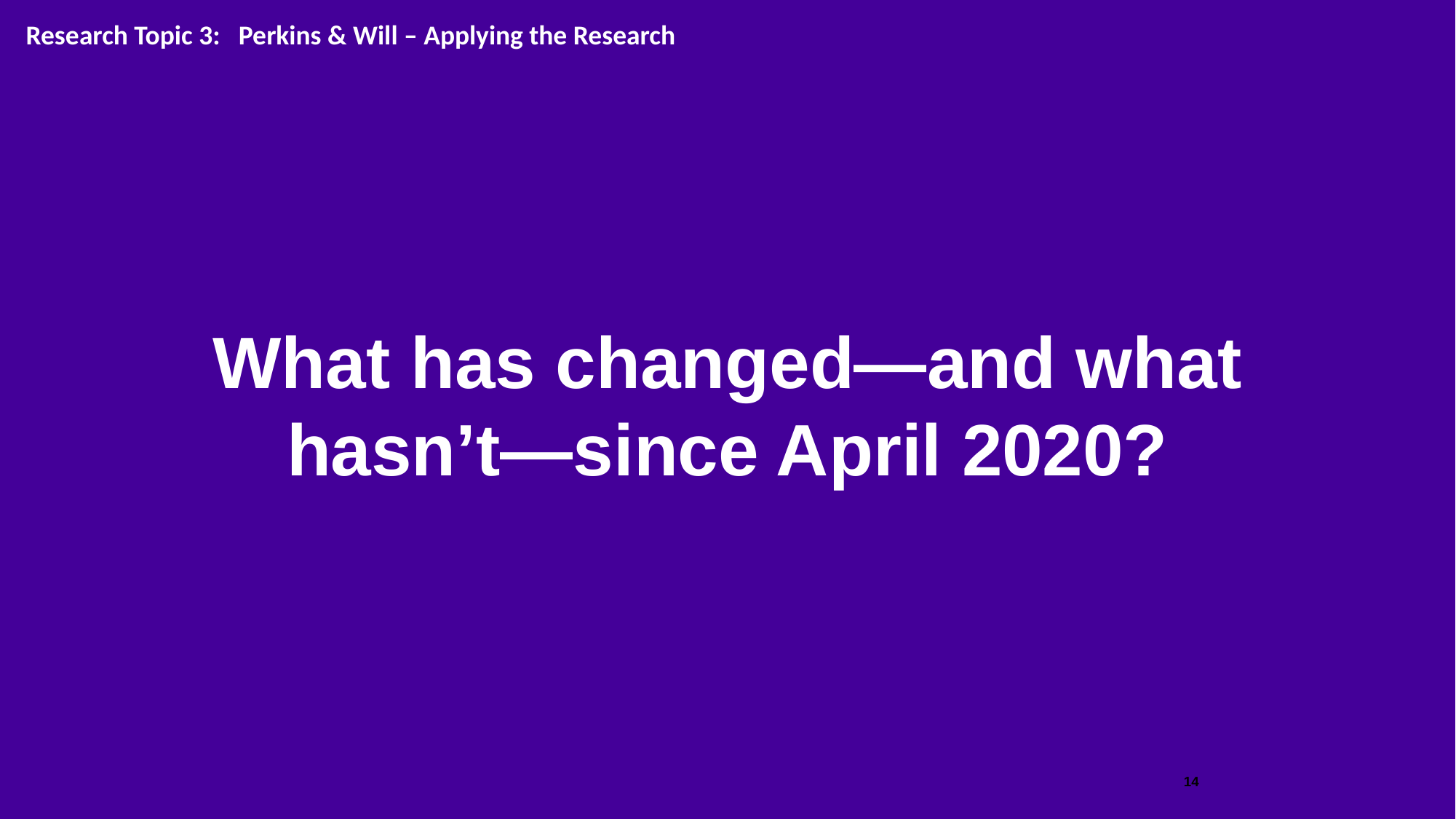

Research Topic 3:   Perkins & Will – Applying the Research
What has changed—and what hasn’t—since April 2020?

14